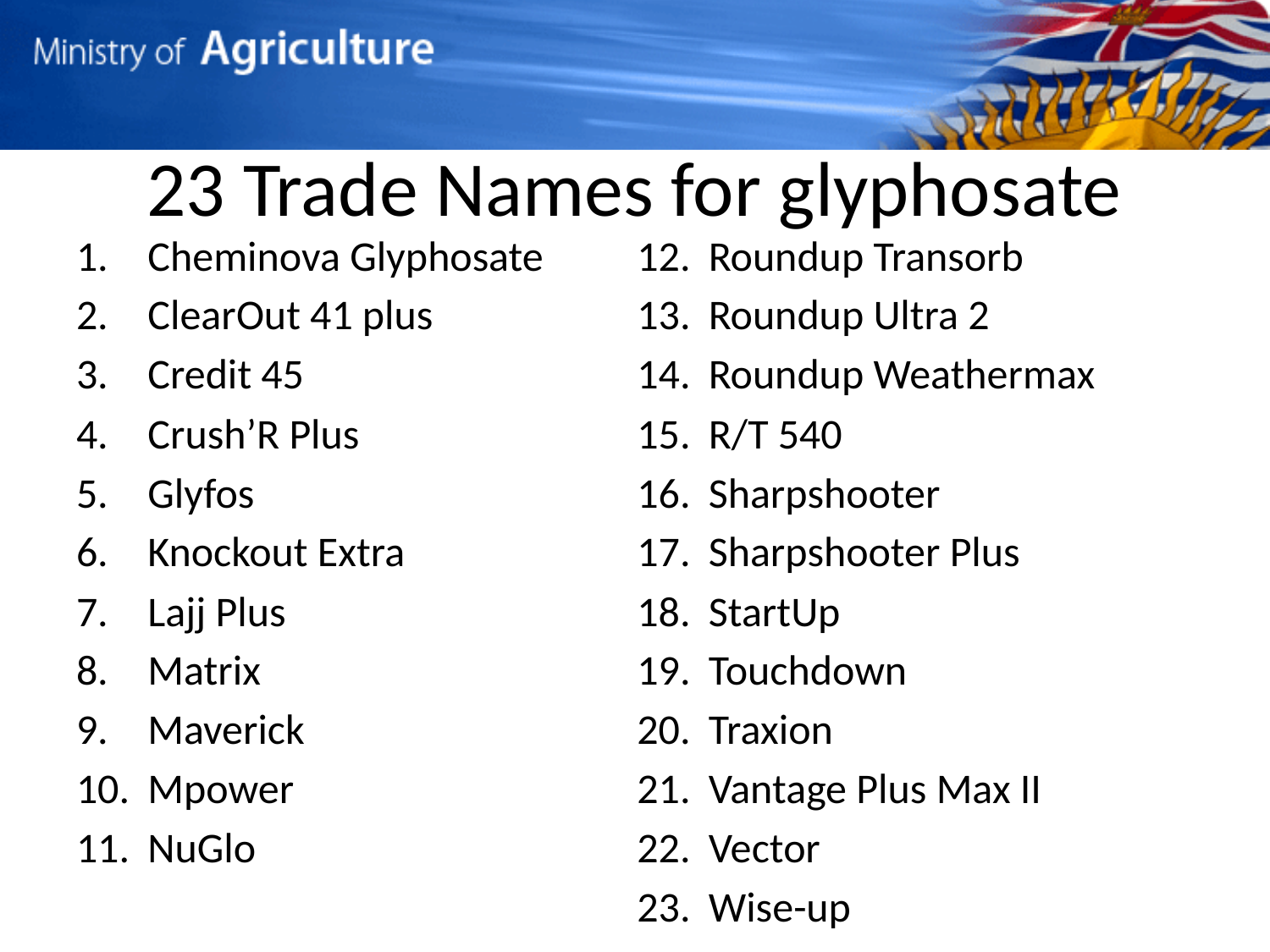

# 23 Trade Names for glyphosate
Cheminova Glyphosate
ClearOut 41 plus
Credit 45
Crush’R Plus
Glyfos
Knockout Extra
Lajj Plus
Matrix
Maverick
Mpower
NuGlo
Roundup Transorb
Roundup Ultra 2
Roundup Weathermax
R/T 540
Sharpshooter
Sharpshooter Plus
StartUp
Touchdown
Traxion
Vantage Plus Max II
Vector
Wise-up